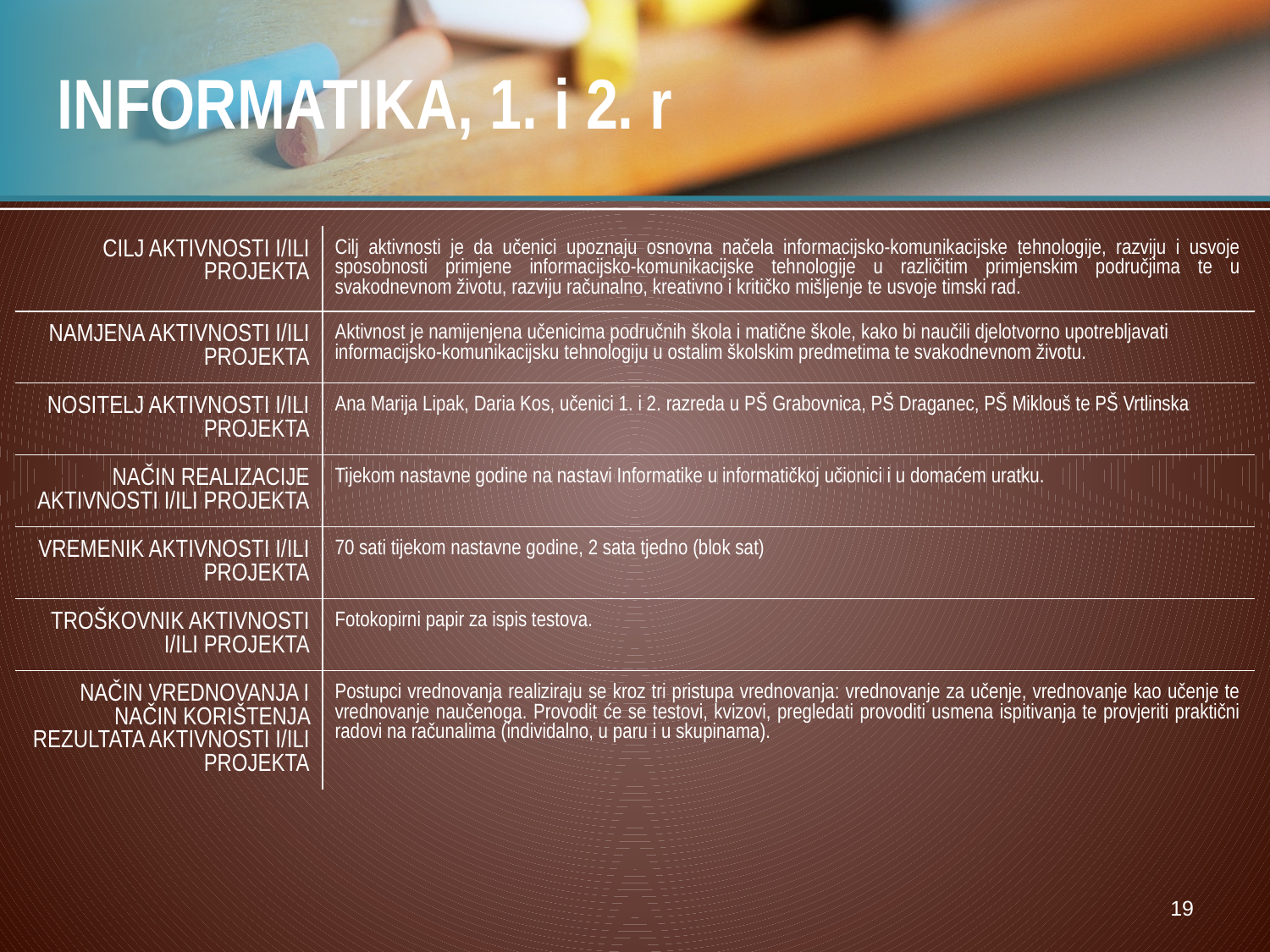

# INFORMATIKA, 1. i 2. r
| CILJ AKTIVNOSTI I/ILI PROJEKTA | Cilj aktivnosti je da učenici upoznaju osnovna načela informacijsko-komunikacijske tehnologije, razviju i usvoje sposobnosti primjene informacijsko-komunikacijske tehnologije u različitim primjenskim područjima te u svakodnevnom životu, razviju računalno, kreativno i kritičko mišljenje te usvoje timski rad. |
| --- | --- |
| NAMJENA AKTIVNOSTI I/ILI PROJEKTA | Aktivnost je namijenjena učenicima područnih škola i matične škole, kako bi naučili djelotvorno upotrebljavati informacijsko-komunikacijsku tehnologiju u ostalim školskim predmetima te svakodnevnom životu. |
| NOSITELJ AKTIVNOSTI I/ILI PROJEKTA | Ana Marija Lipak, Daria Kos, učenici 1. i 2. razreda u PŠ Grabovnica, PŠ Draganec, PŠ Miklouš te PŠ Vrtlinska |
| NAČIN REALIZACIJE AKTIVNOSTI I/ILI PROJEKTA | Tijekom nastavne godine na nastavi Informatike u informatičkoj učionici i u domaćem uratku. |
| VREMENIK AKTIVNOSTI I/ILI PROJEKTA | 70 sati tijekom nastavne godine, 2 sata tjedno (blok sat) |
| TROŠKOVNIK AKTIVNOSTI I/ILI PROJEKTA | Fotokopirni papir za ispis testova. |
| NAČIN VREDNOVANJA I NAČIN KORIŠTENJA REZULTATA AKTIVNOSTI I/ILI PROJEKTA | Postupci vrednovanja realiziraju se kroz tri pristupa vrednovanja: vrednovanje za učenje, vrednovanje kao učenje te vrednovanje naučenoga. Provodit će se testovi, kvizovi, pregledati provoditi usmena ispitivanja te provjeriti praktični radovi na računalima (individalno, u paru i u skupinama). |
19